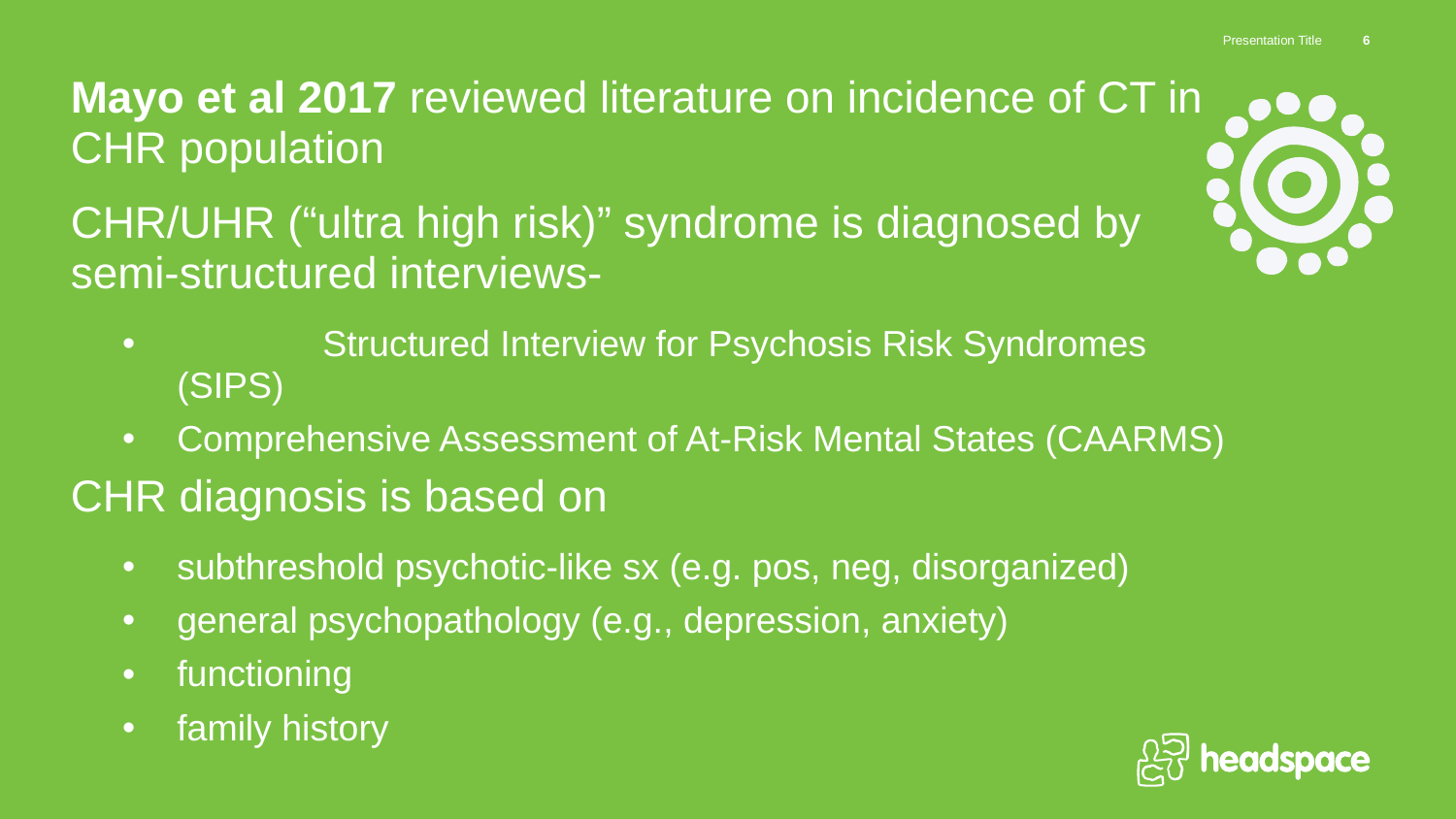

Presentation Title
6
Mayo et al 2017 reviewed literature on incidence of CT in CHR population
CHR/UHR (“ultra high risk)” syndrome is diagnosed by semi-structured interviews-
	Structured Interview for Psychosis Risk Syndromes (SIPS)
Comprehensive Assessment of At-Risk Mental States (CAARMS)
CHR diagnosis is based on
subthreshold psychotic-like sx (e.g. pos, neg, disorganized)
general psychopathology (e.g., depression, anxiety)
functioning
family history